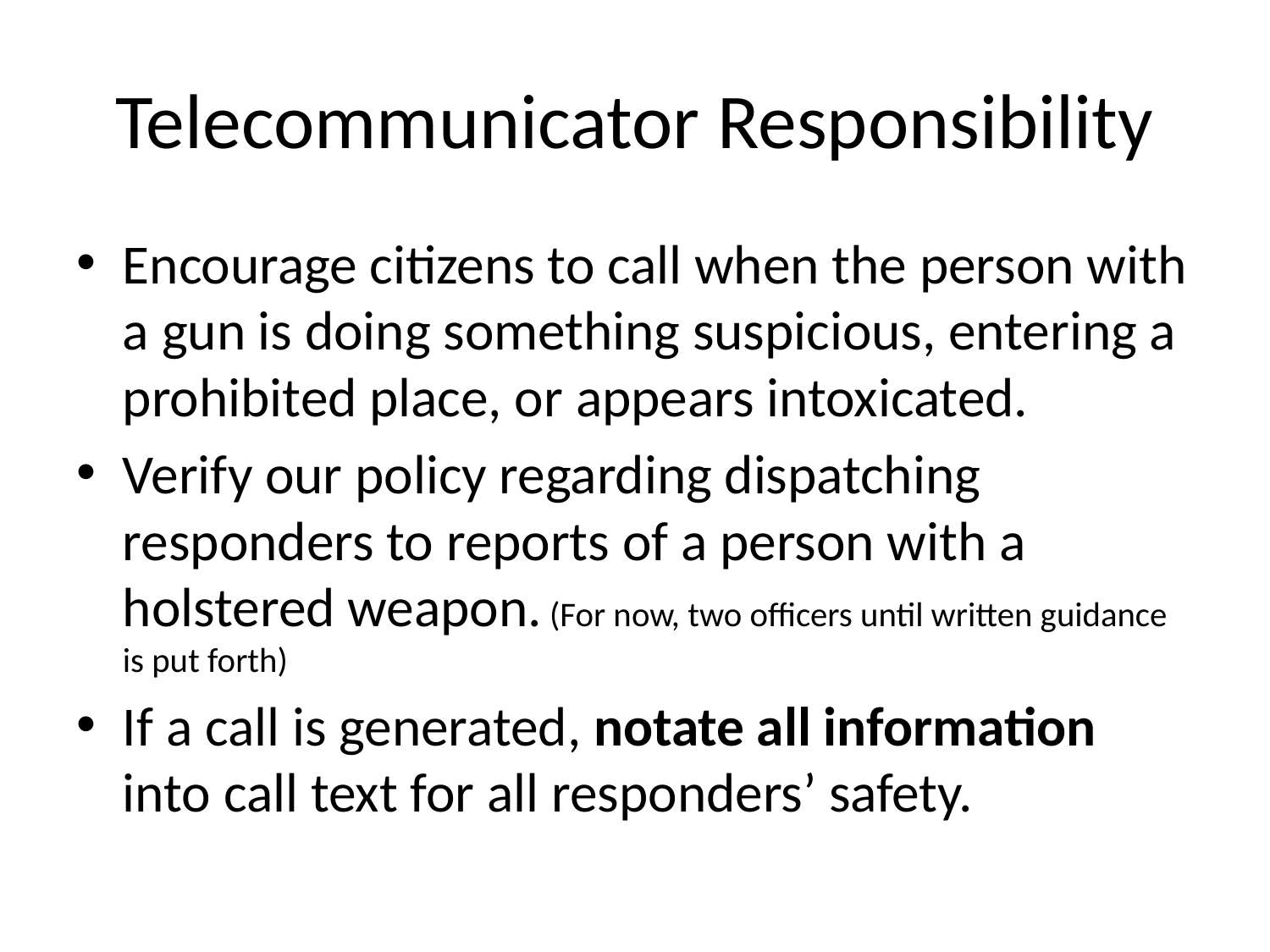

# Telecommunicator Responsibility
Encourage citizens to call when the person with a gun is doing something suspicious, entering a prohibited place, or appears intoxicated.
Verify our policy regarding dispatching responders to reports of a person with a holstered weapon. (For now, two officers until written guidance is put forth)
If a call is generated, notate all information into call text for all responders’ safety.